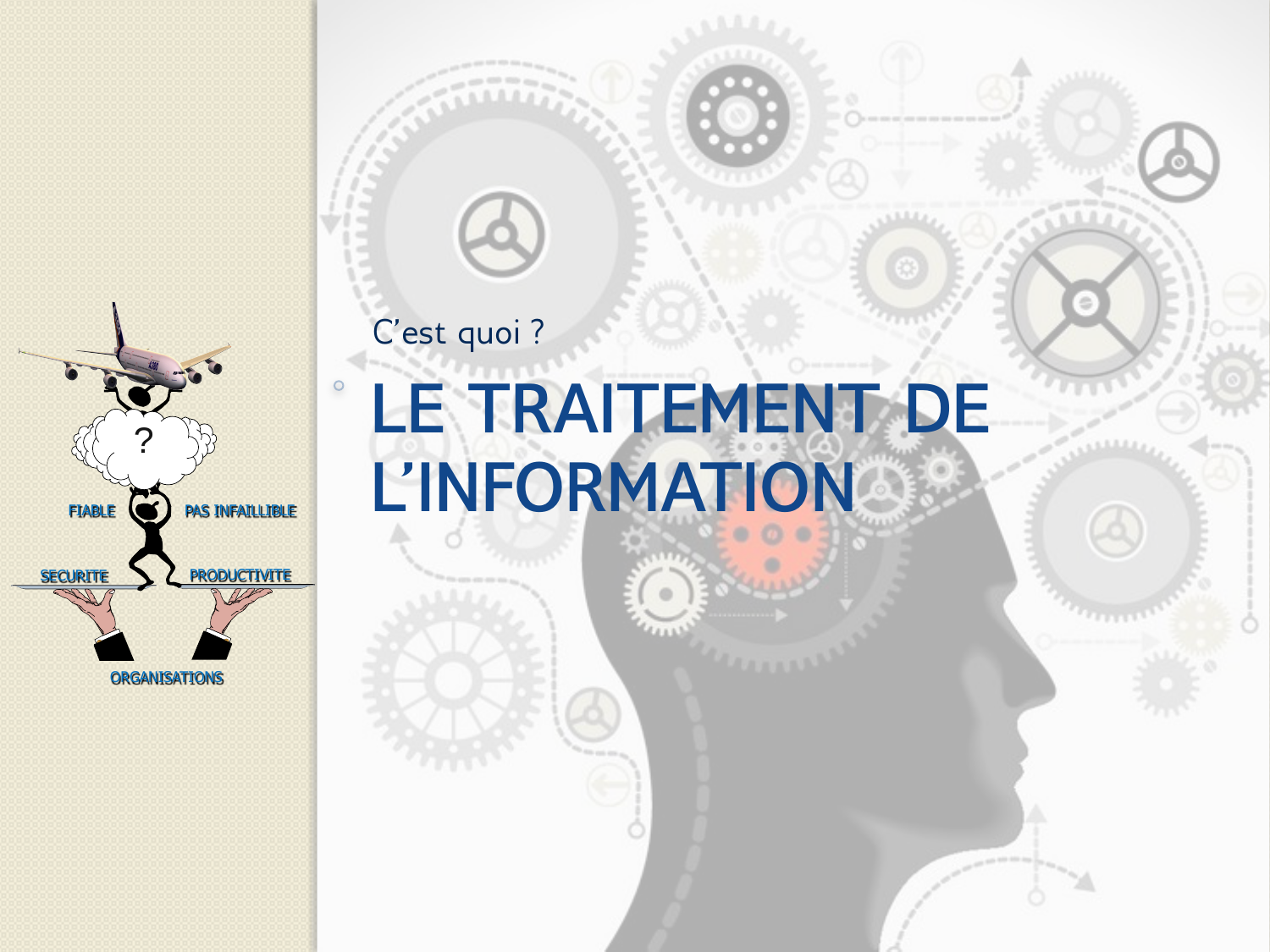

C’est quoi ?
# Le traitement de l’information